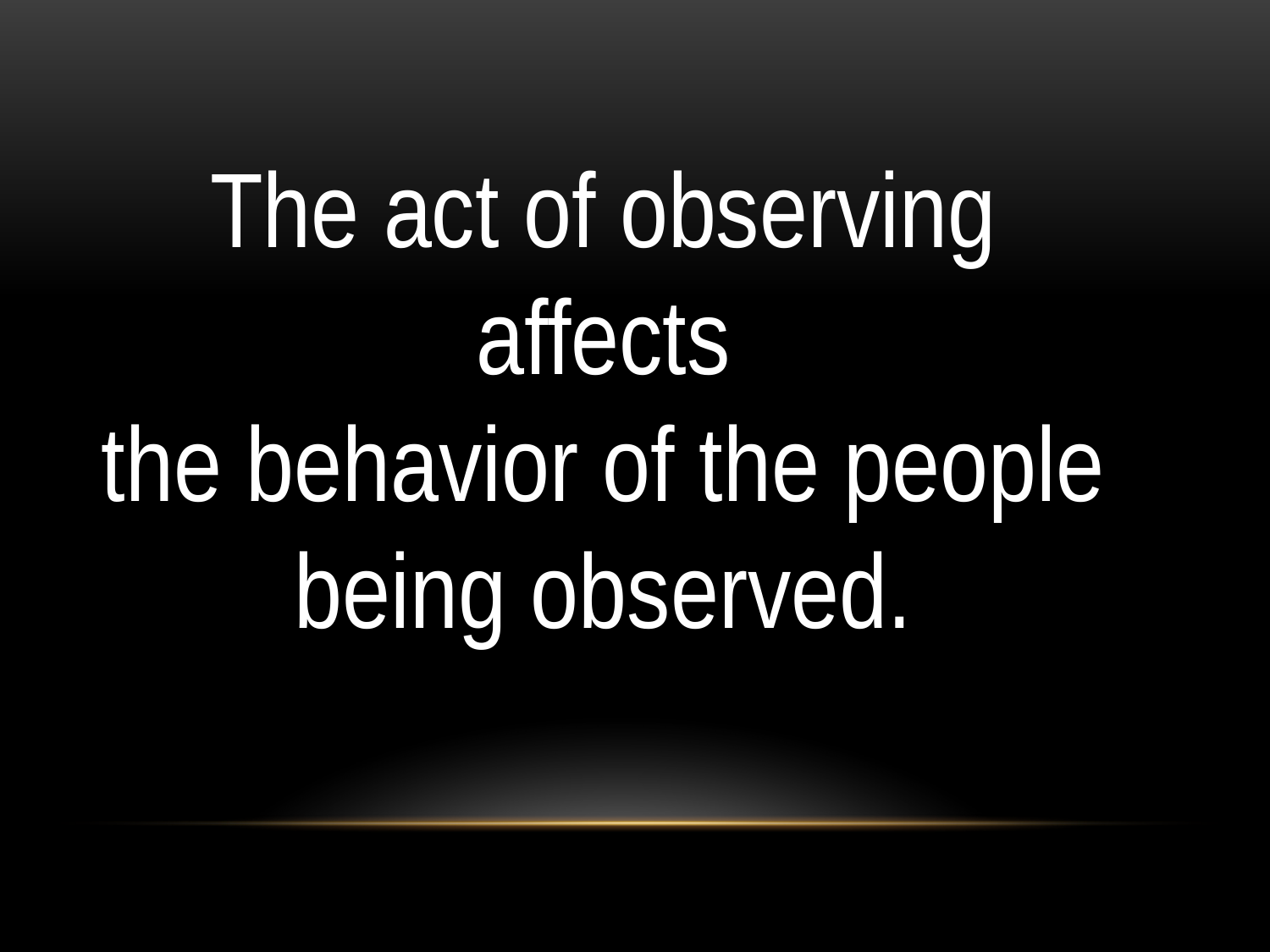

The act of observing affects
the behavior of the people
being observed.